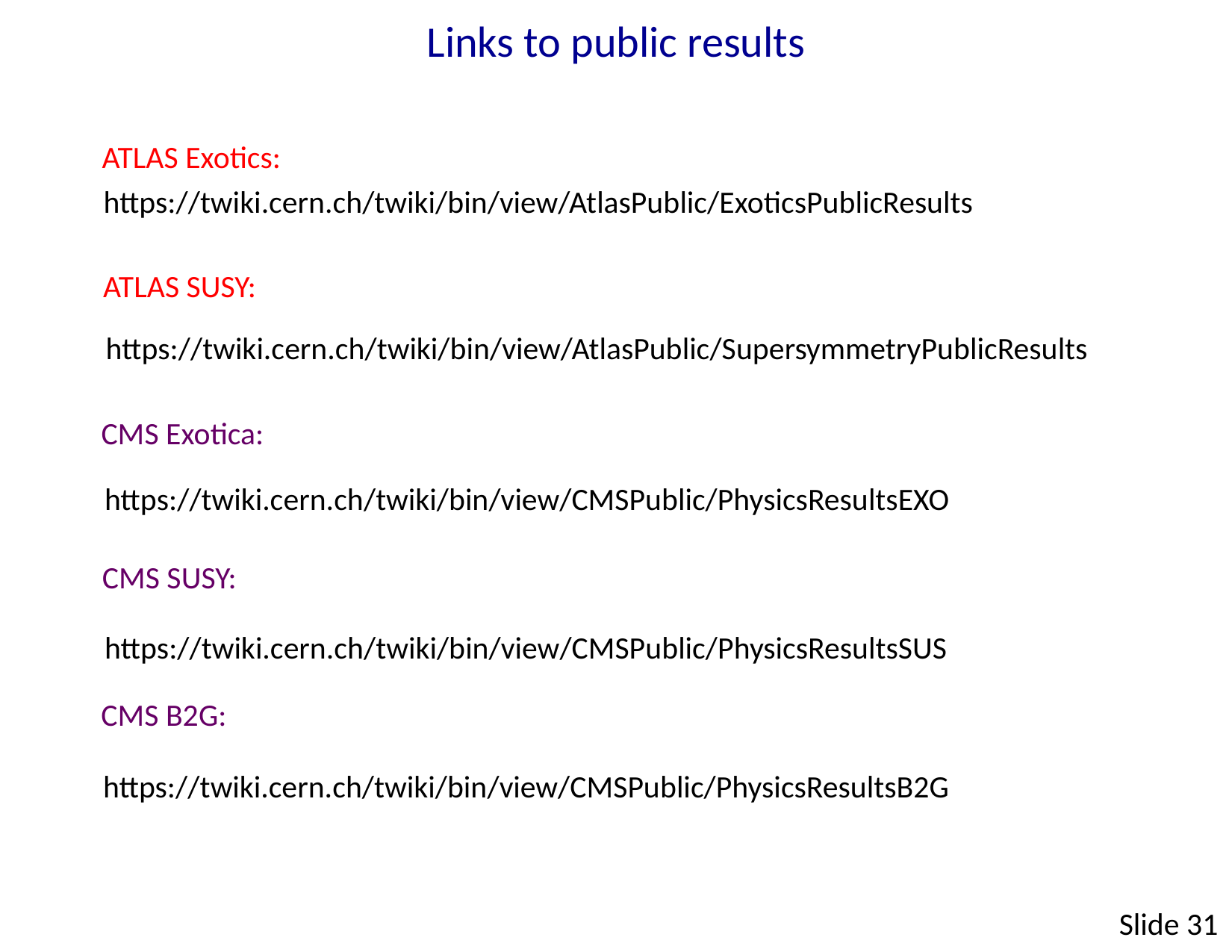

Links to public results
ATLAS Exotics:
https://twiki.cern.ch/twiki/bin/view/AtlasPublic/ExoticsPublicResults
ATLAS SUSY:
https://twiki.cern.ch/twiki/bin/view/AtlasPublic/SupersymmetryPublicResults
CMS Exotica:
https://twiki.cern.ch/twiki/bin/view/CMSPublic/PhysicsResultsEXO
CMS SUSY:
https://twiki.cern.ch/twiki/bin/view/CMSPublic/PhysicsResultsSUS
CMS B2G:
https://twiki.cern.ch/twiki/bin/view/CMSPublic/PhysicsResultsB2G
Slide 31